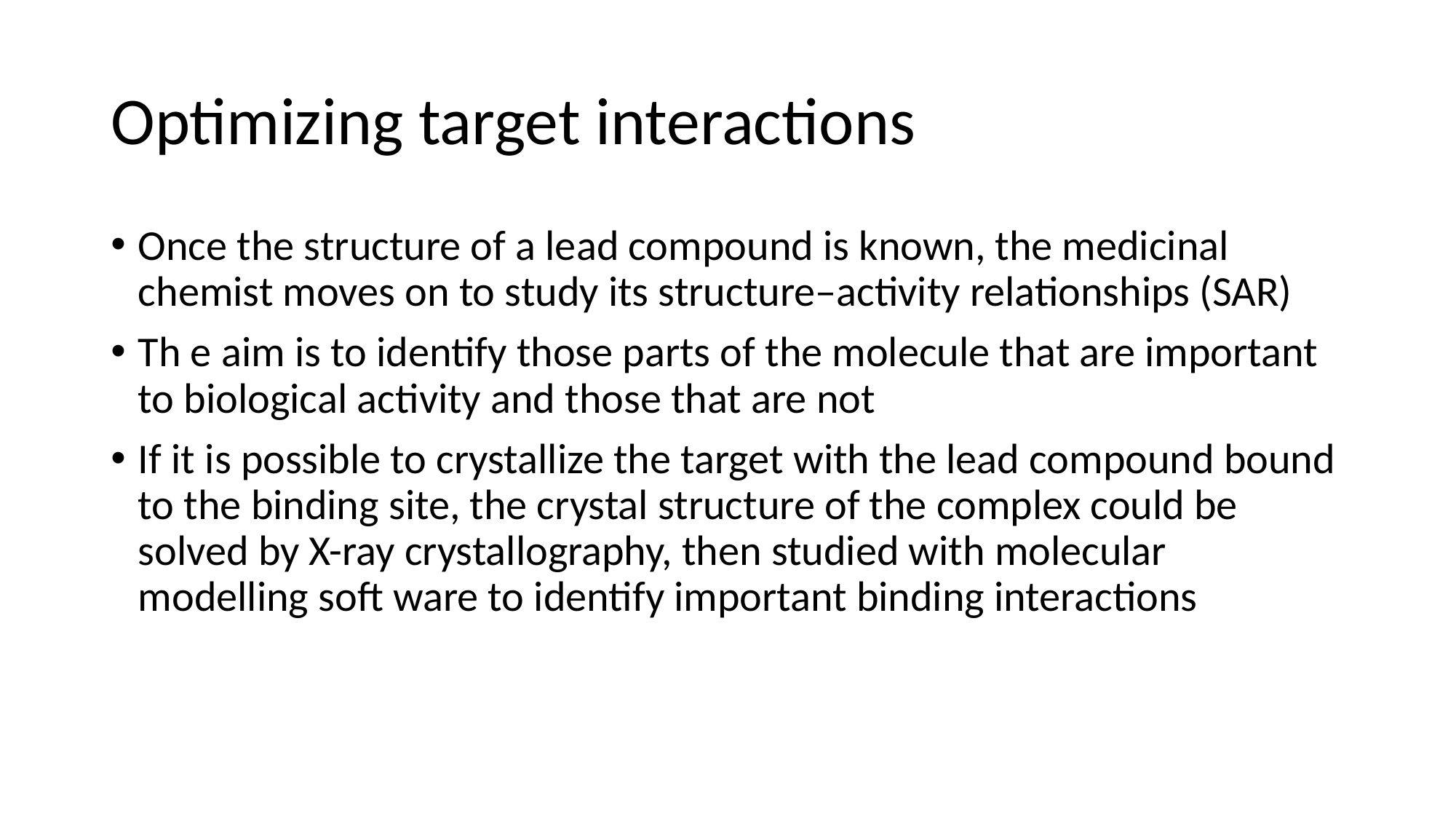

# Optimizing target interactions
Once the structure of a lead compound is known, the medicinal chemist moves on to study its structure–activity relationships (SAR)
Th e aim is to identify those parts of the molecule that are important to biological activity and those that are not
If it is possible to crystallize the target with the lead compound bound to the binding site, the crystal structure of the complex could be solved by X-ray crystallography, then studied with molecular modelling soft ware to identify important binding interactions